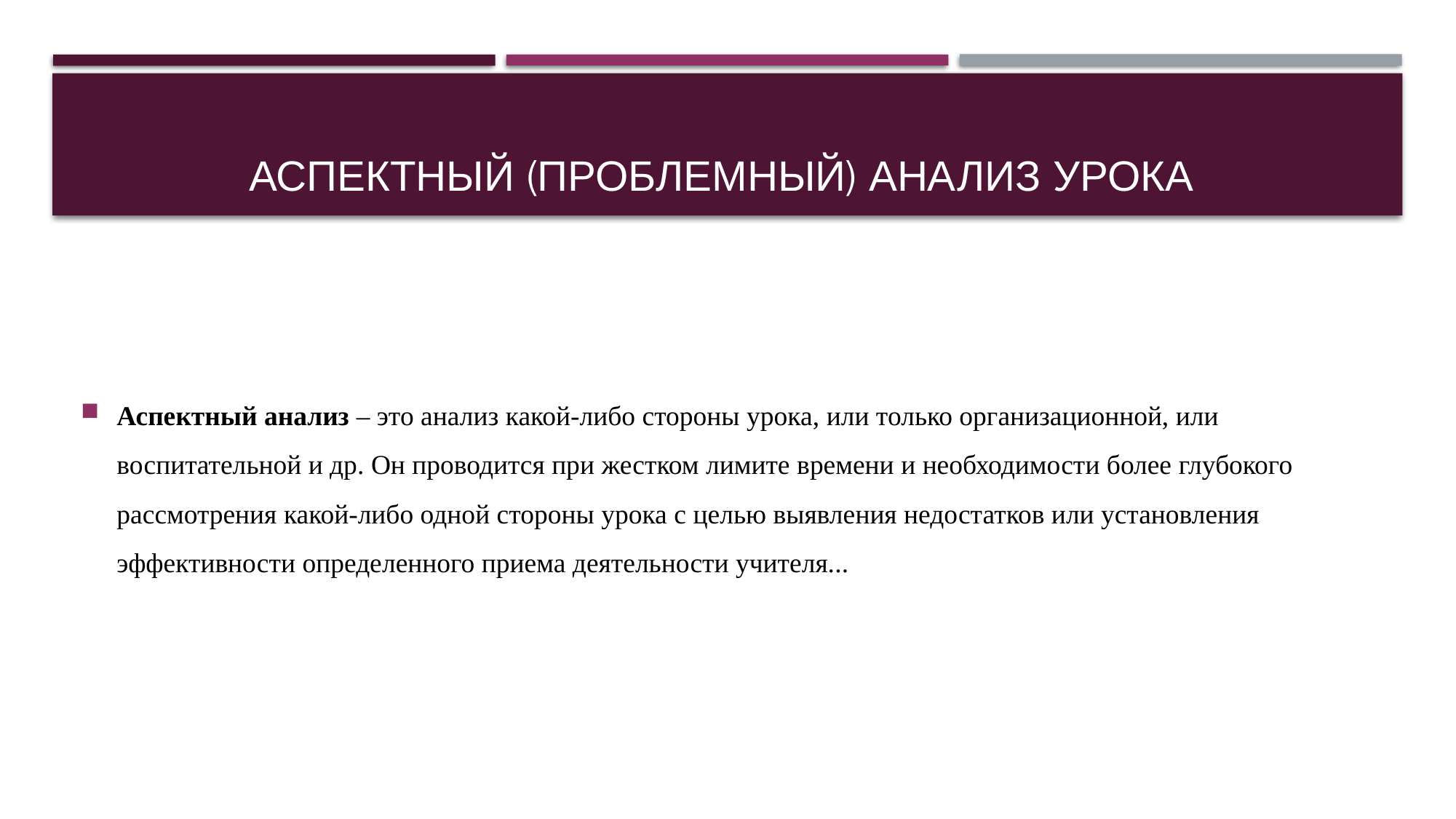

# Аспектный (проблемный) анализ урока
Аспектный анализ – это анализ какой-либо стороны урока, или только организационной, или воспитательной и др. Он проводится при жестком лимите времени и необходимости более глубокого рассмотрения какой-либо одной стороны урока с целью выявления недостатков или установления эффективности определенного приема деятельности учителя...